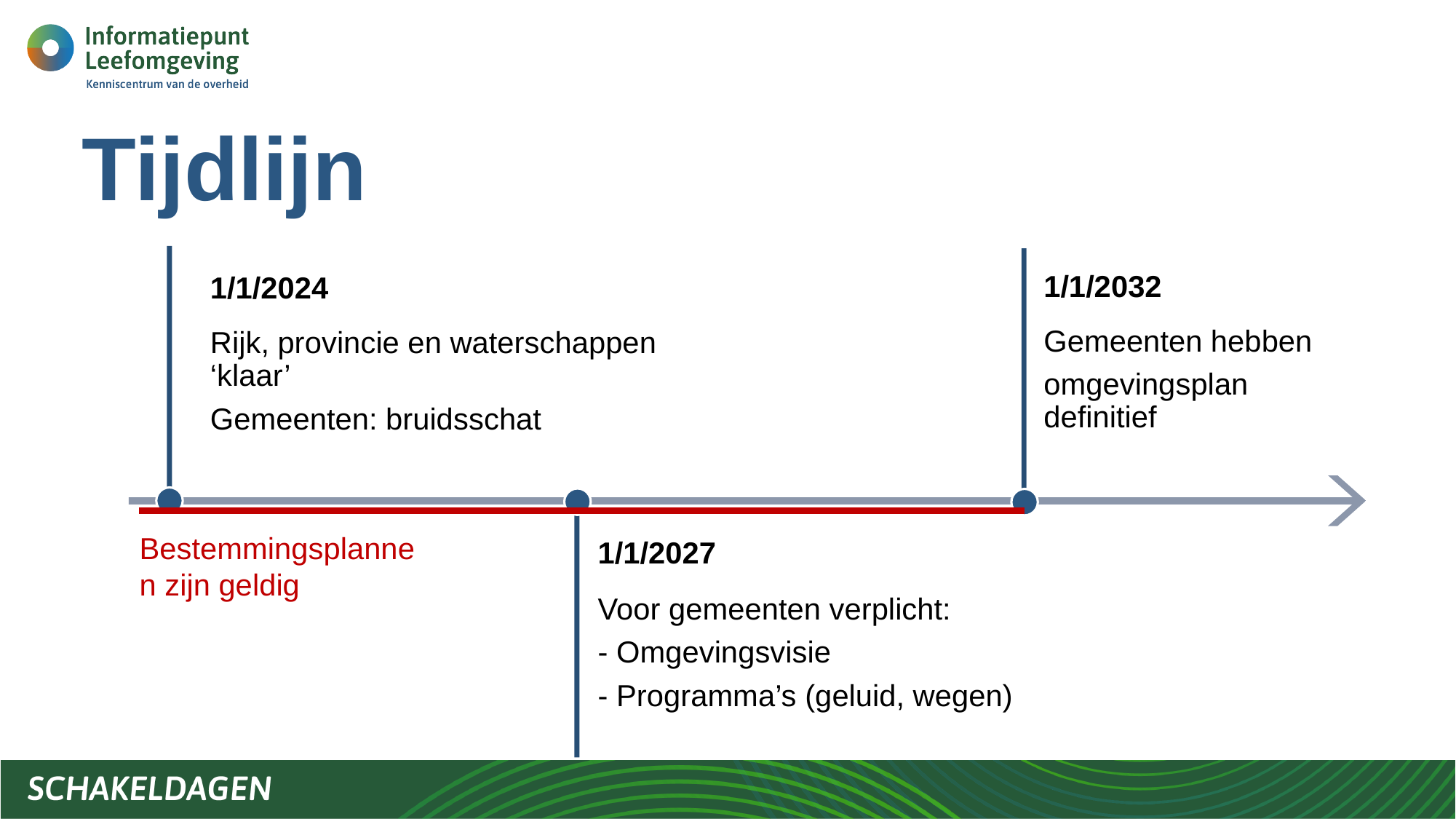

# Tijdlijn
Rijk, provincie en waterschappen ‘klaar’
Gemeenten: bruidsschat
1/1/2024
Voor gemeenten verplicht:
- Omgevingsvisie
- Programma’s (geluid, wegen)
1/1/2027
Gemeenten hebben
omgevingsplan definitief
1/1/2032
Bestemmingsplannen zijn geldig